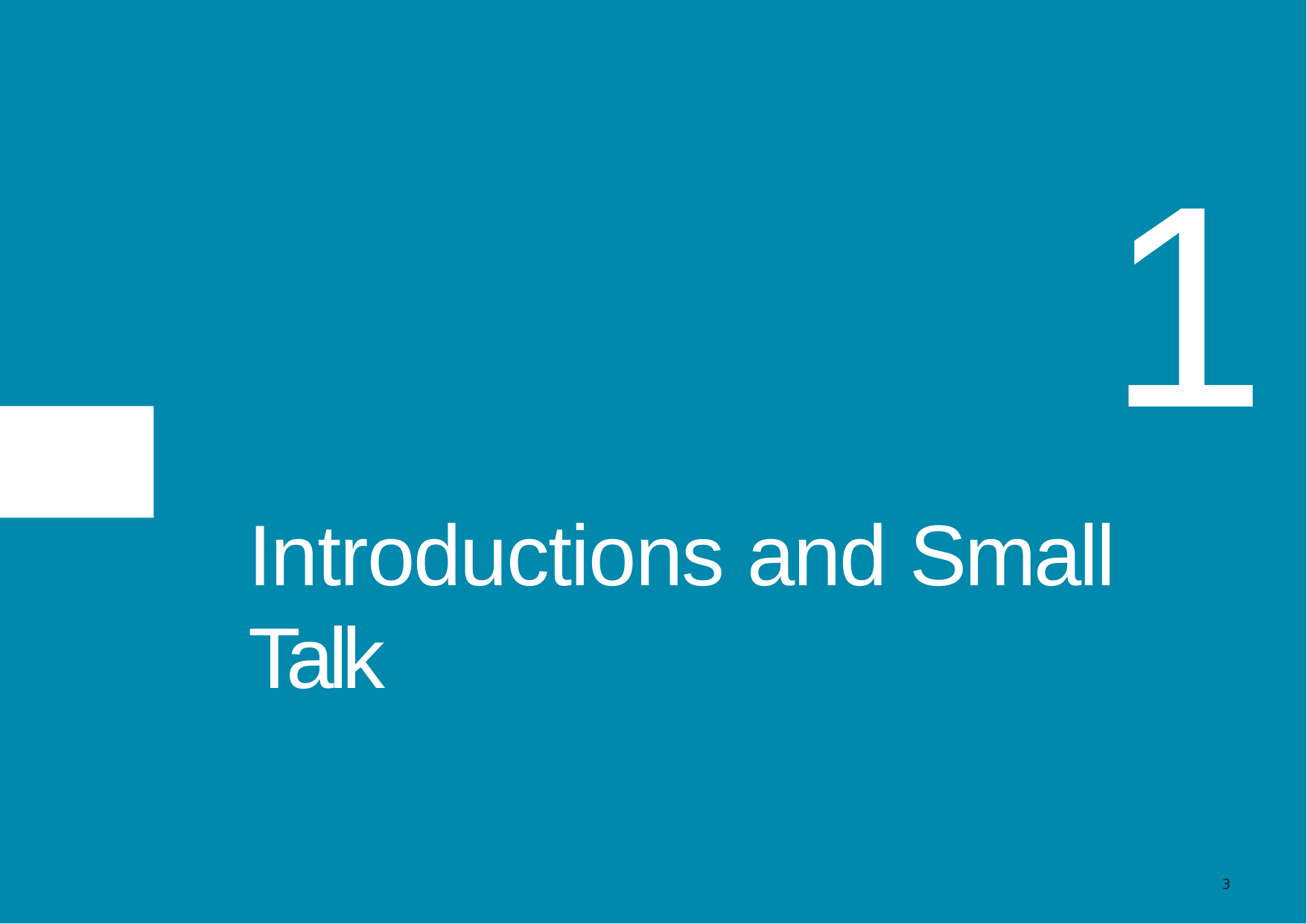

# 1
Introductions and Small Talk

3